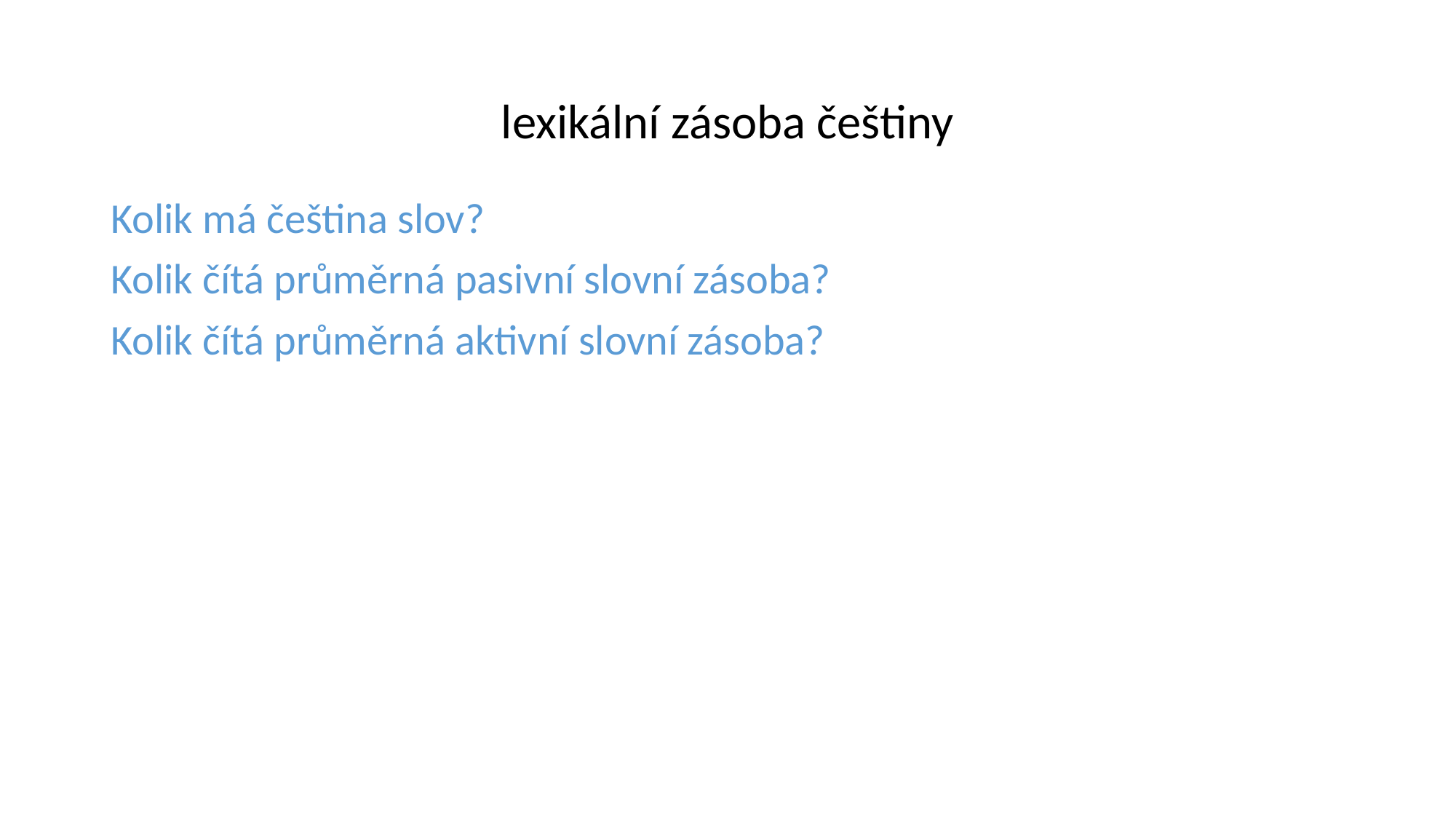

# lexikální zásoba češtiny
Kolik má čeština slov?
Kolik čítá průměrná pasivní slovní zásoba?
Kolik čítá průměrná aktivní slovní zásoba?